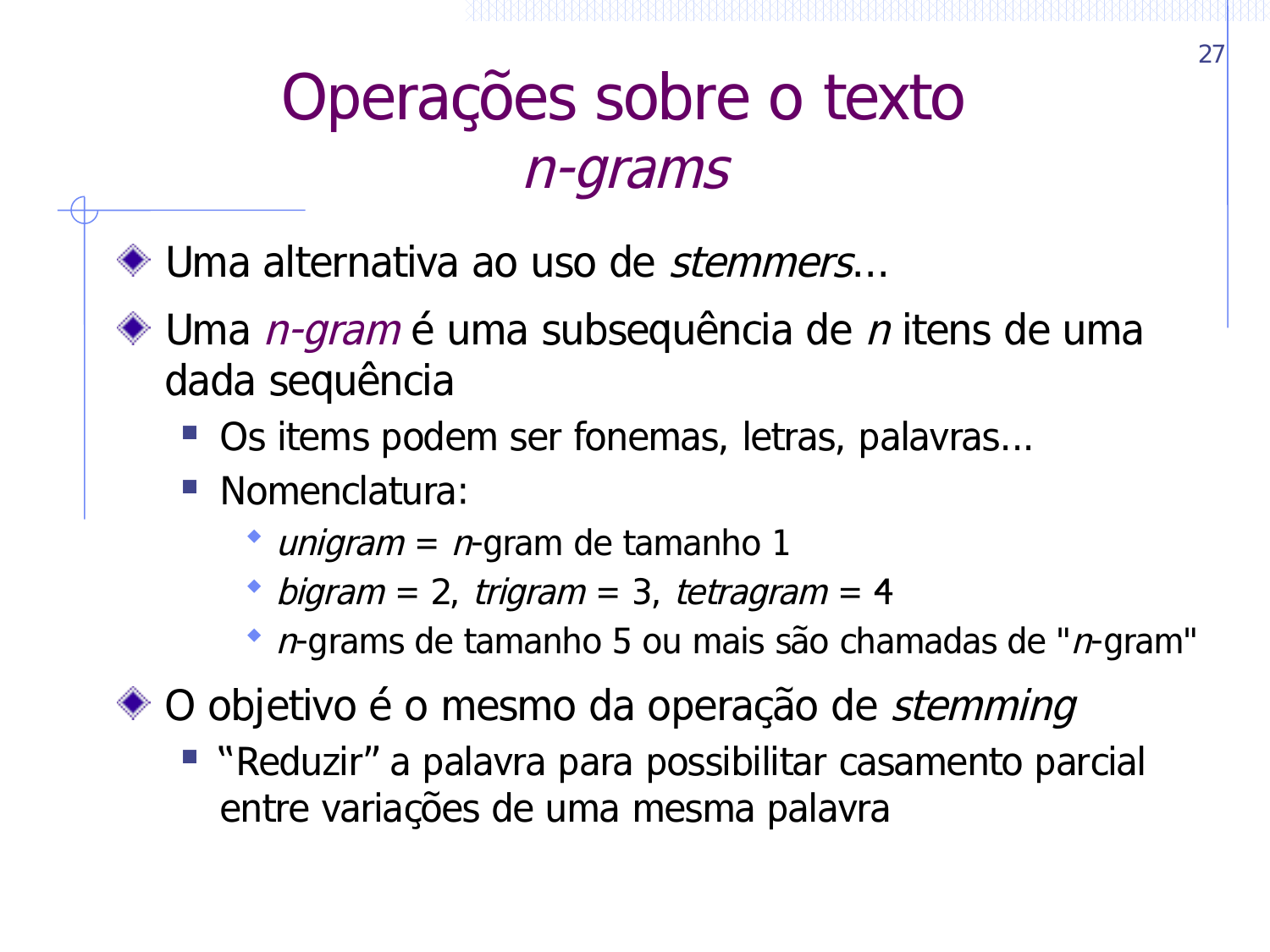

27
# Operações sobre o texto n-grams
Uma alternativa ao uso de stemmers...
Uma n-gram é uma subsequência de n itens de uma dada sequência
Os items podem ser fonemas, letras, palavras...
Nomenclatura:
unigram = n-gram de tamanho 1
bigram = 2, trigram = 3, tetragram = 4
n-grams de tamanho 5 ou mais são chamadas de "n-gram"
O objetivo é o mesmo da operação de stemming
“Reduzir” a palavra para possibilitar casamento parcial entre variações de uma mesma palavra